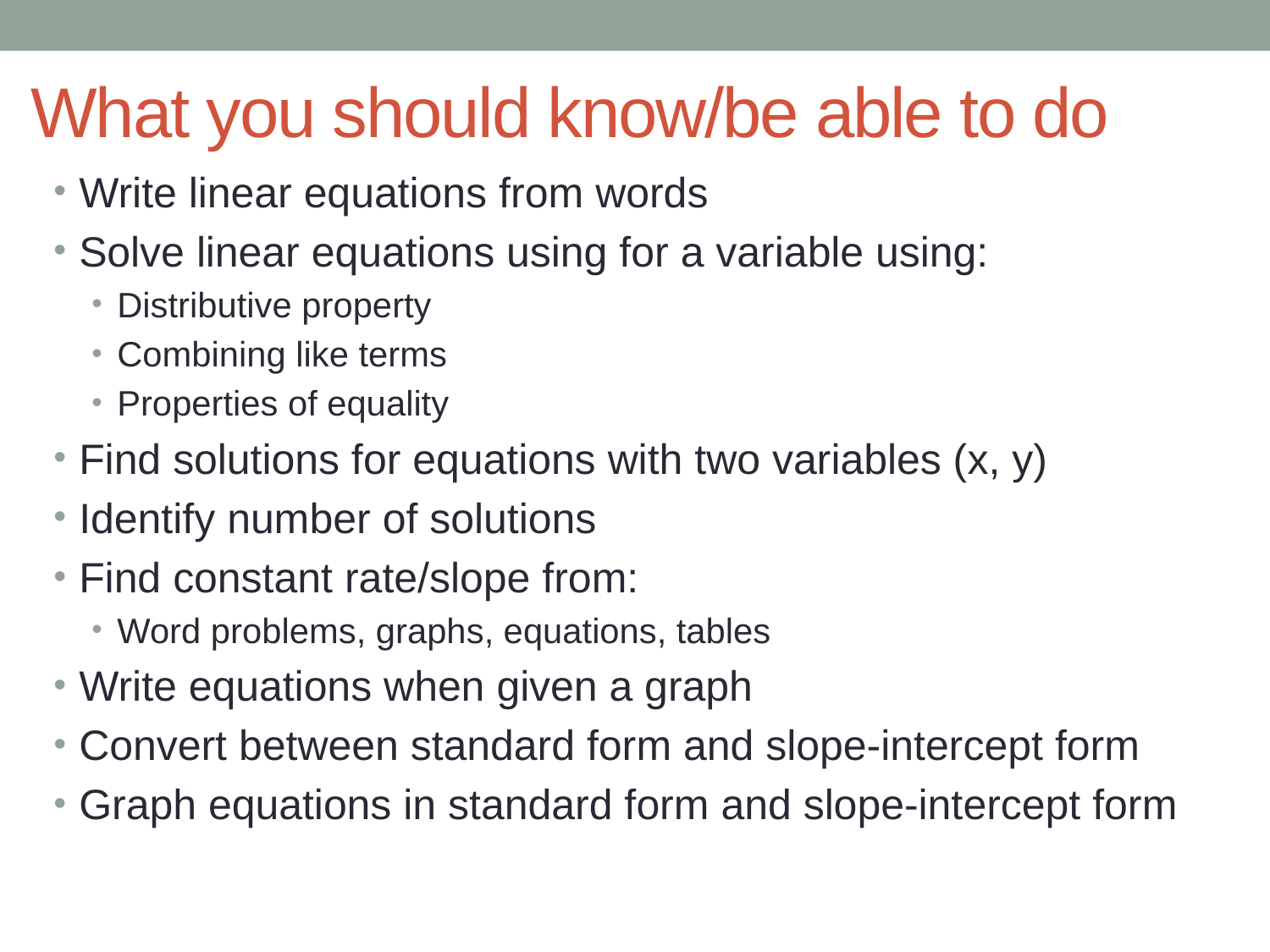

# What you should know/be able to do
Write linear equations from words
Solve linear equations using for a variable using:
Distributive property
Combining like terms
Properties of equality
Find solutions for equations with two variables (x, y)
Identify number of solutions
Find constant rate/slope from:
Word problems, graphs, equations, tables
Write equations when given a graph
Convert between standard form and slope-intercept form
Graph equations in standard form and slope-intercept form